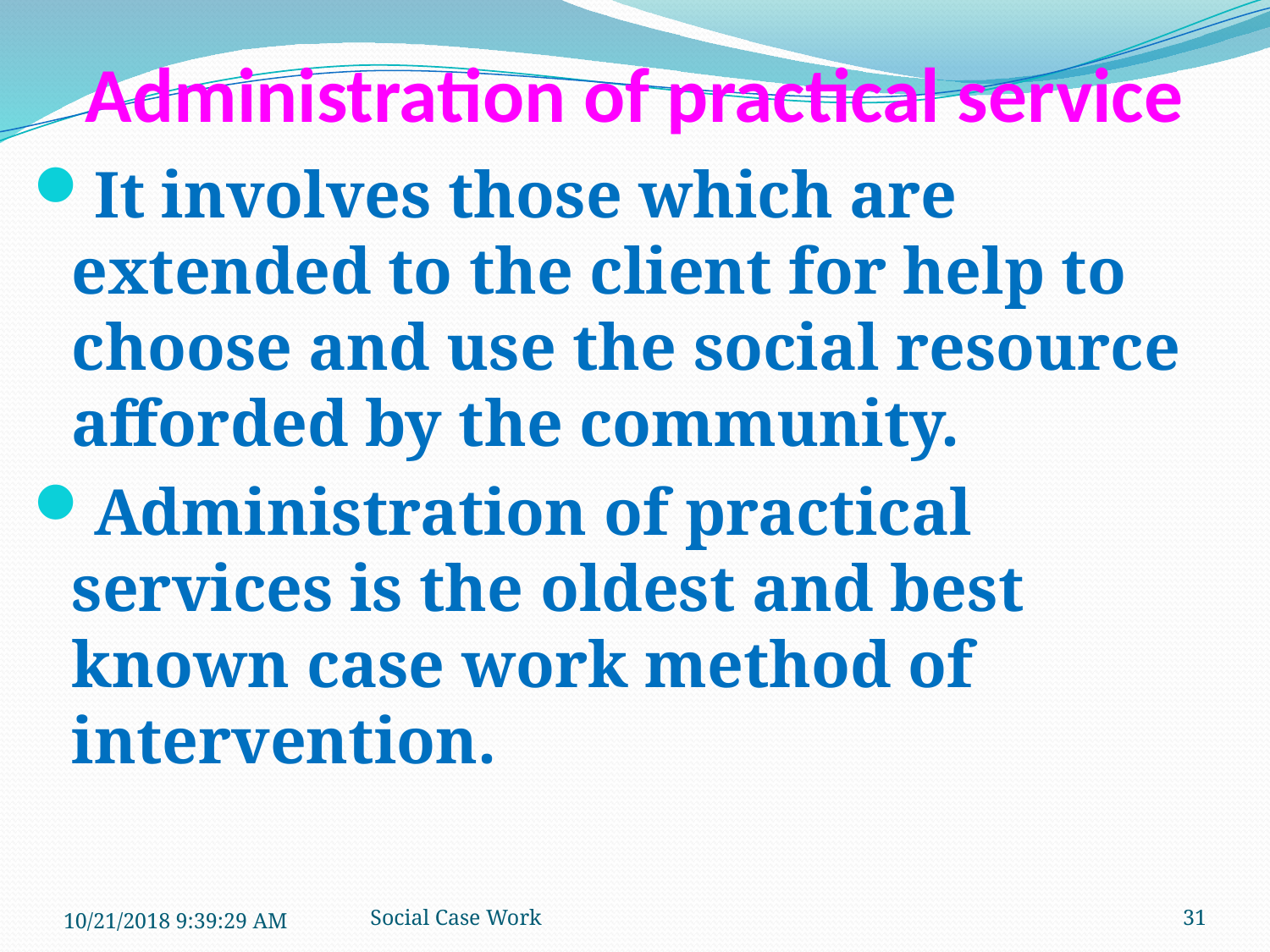

# Administration of practical service
It involves those which are extended to the client for help to choose and use the social resource afforded by the community.
Administration of practical services is the oldest and best known case work method of intervention.
10/21/2018 9:39:29 AM
Social Case Work
31